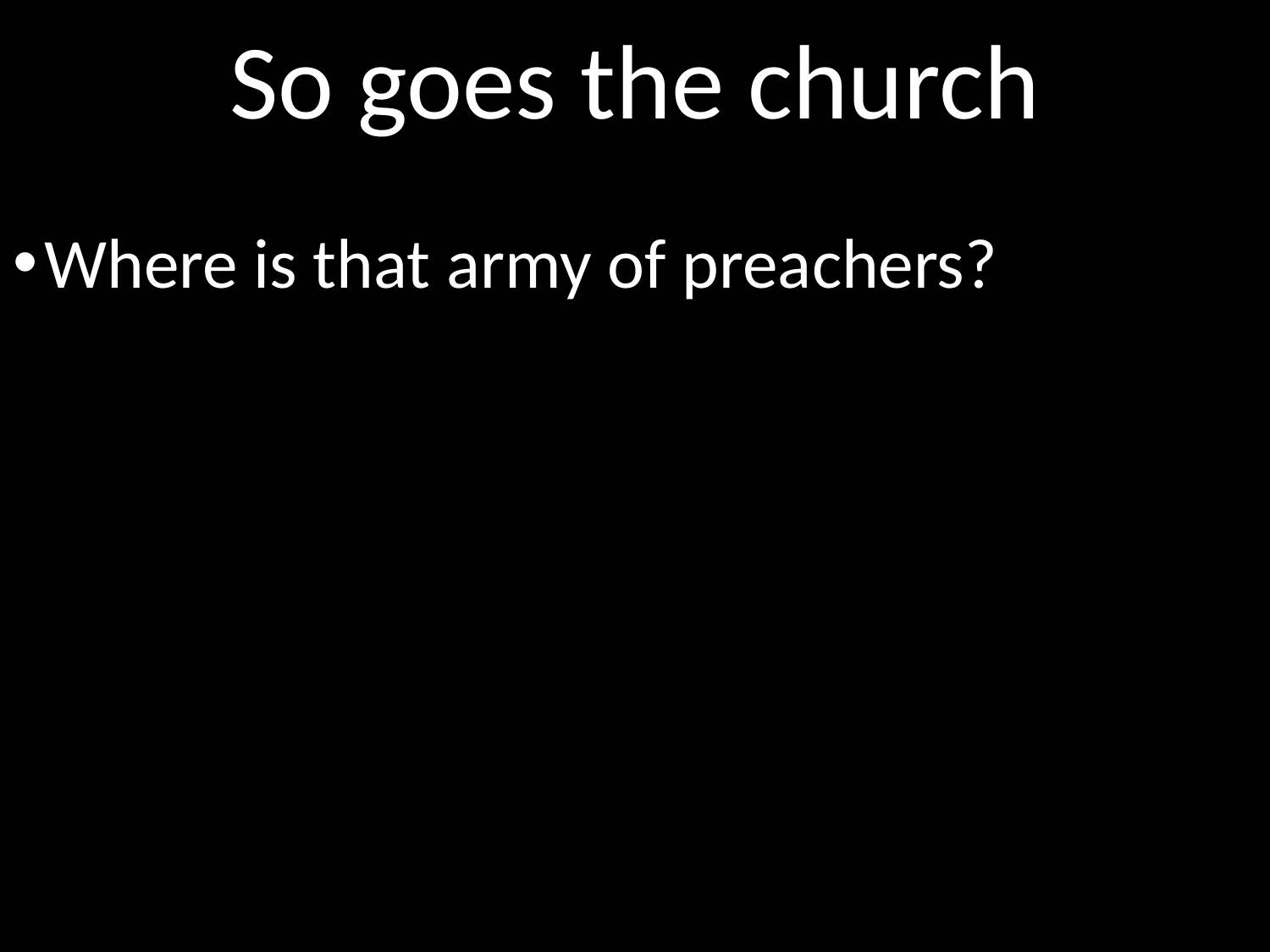

# So goes the church
Where is that army of preachers?